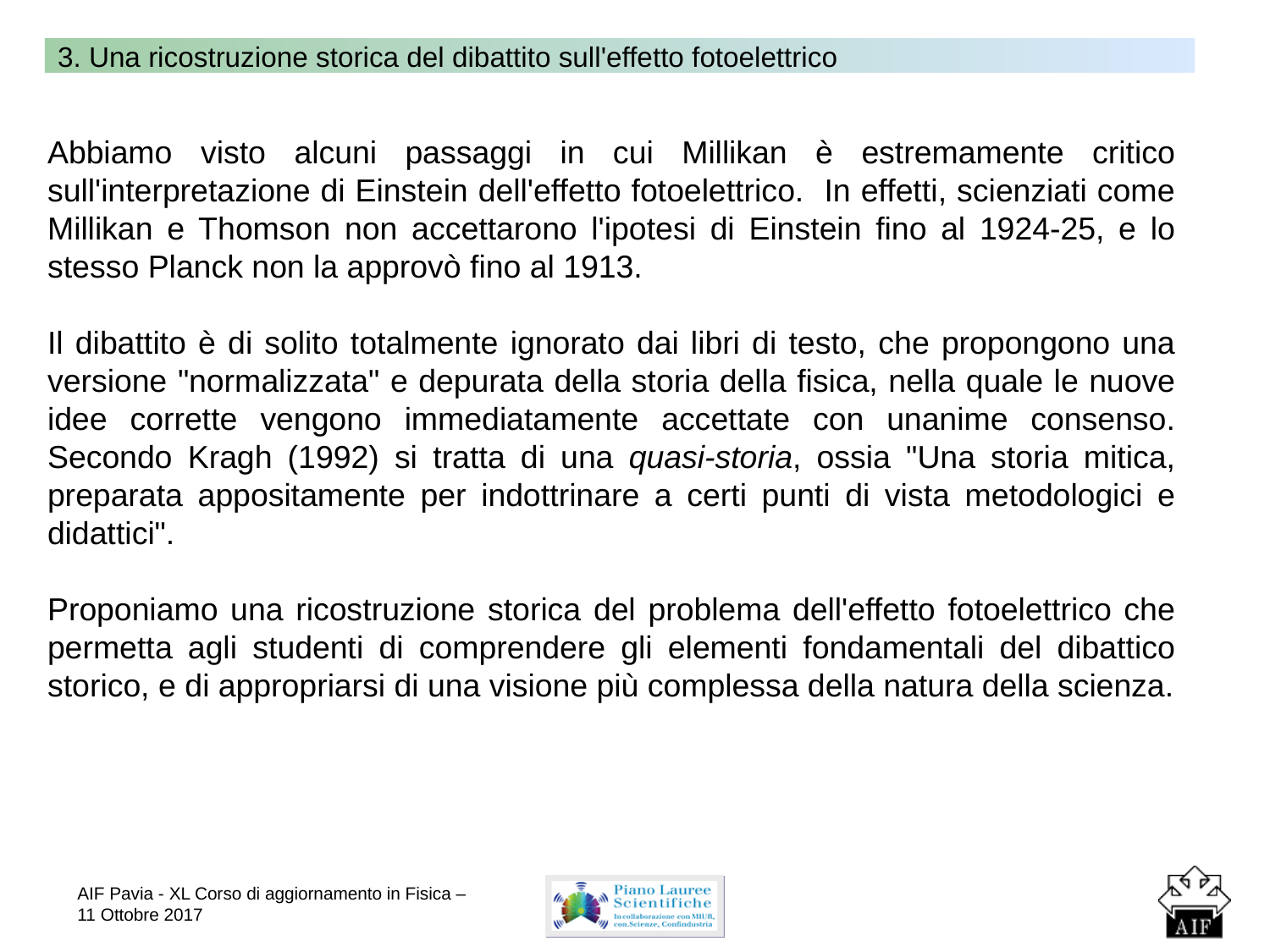

3. Una ricostruzione storica del dibattito sull'effetto fotoelettrico
Abbiamo visto alcuni passaggi in cui Millikan è estremamente critico sull'interpretazione di Einstein dell'effetto fotoelettrico.  In effetti, scienziati come Millikan e Thomson non accettarono l'ipotesi di Einstein fino al 1924-25, e lo stesso Planck non la approvò fino al 1913.

Il dibattito è di solito totalmente ignorato dai libri di testo, che propongono una versione "normalizzata" e depurata della storia della fisica, nella quale le nuove idee corrette vengono immediatamente accettate con unanime consenso. Secondo Kragh (1992) si tratta di una quasi-storia, ossia "Una storia mitica, preparata appositamente per indottrinare a certi punti di vista metodologici e didattici".

Proponiamo una ricostruzione storica del problema dell'effetto fotoelettrico che permetta agli studenti di comprendere gli elementi fondamentali del dibattico storico, e di appropriarsi di una visione più complessa della natura della scienza.

AIF Pavia - XL Corso di aggiornamento in Fisica – 11 Ottobre 2017